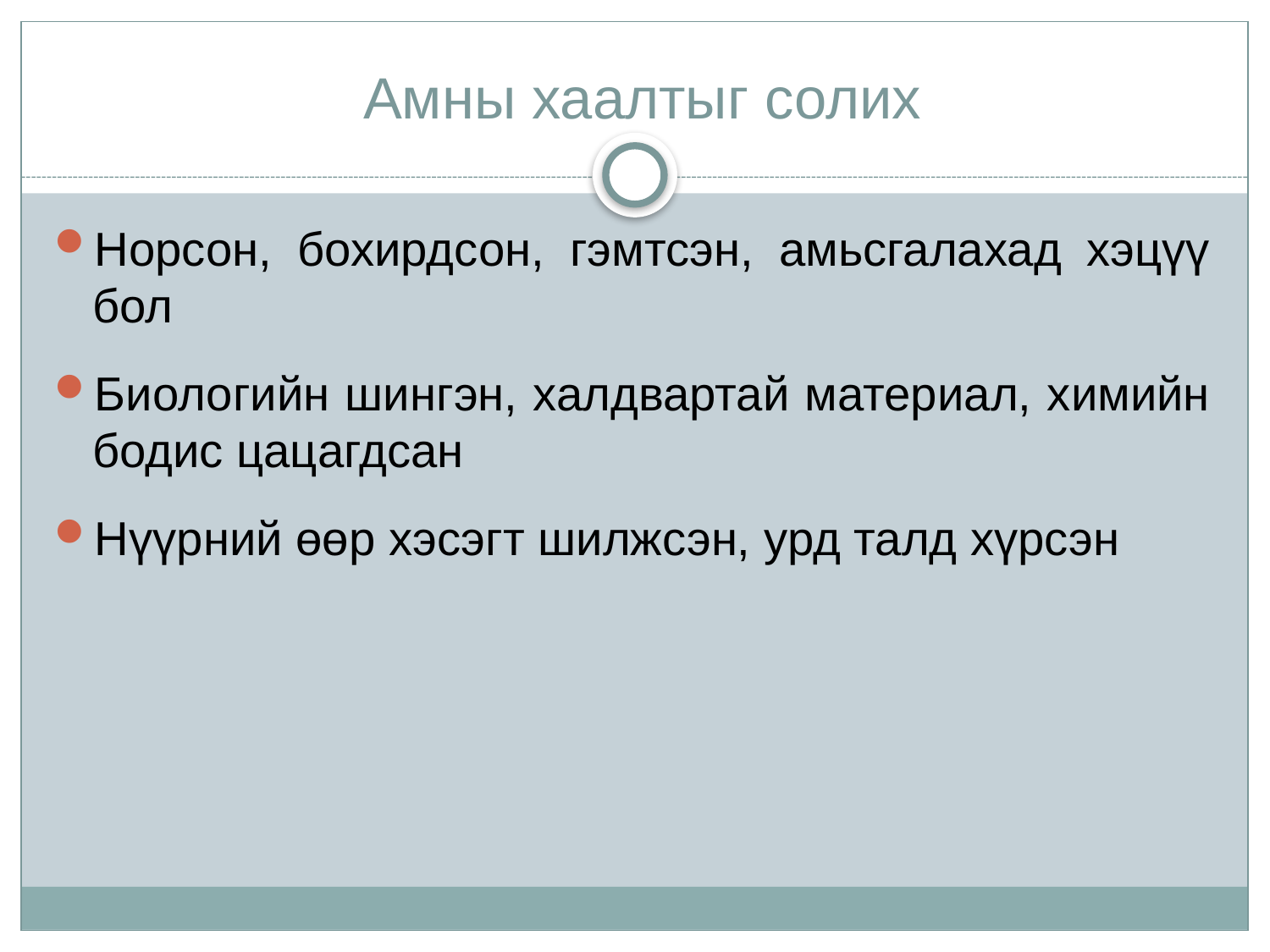

# Амны хаалтыг солих
Норсон, бохирдсон, гэмтсэн, амьсгалахад хэцүү бол
Биологийн шингэн, халдвартай материал, химийн бодис цацагдсан
Нүүрний өөр хэсэгт шилжсэн, урд талд хүрсэн